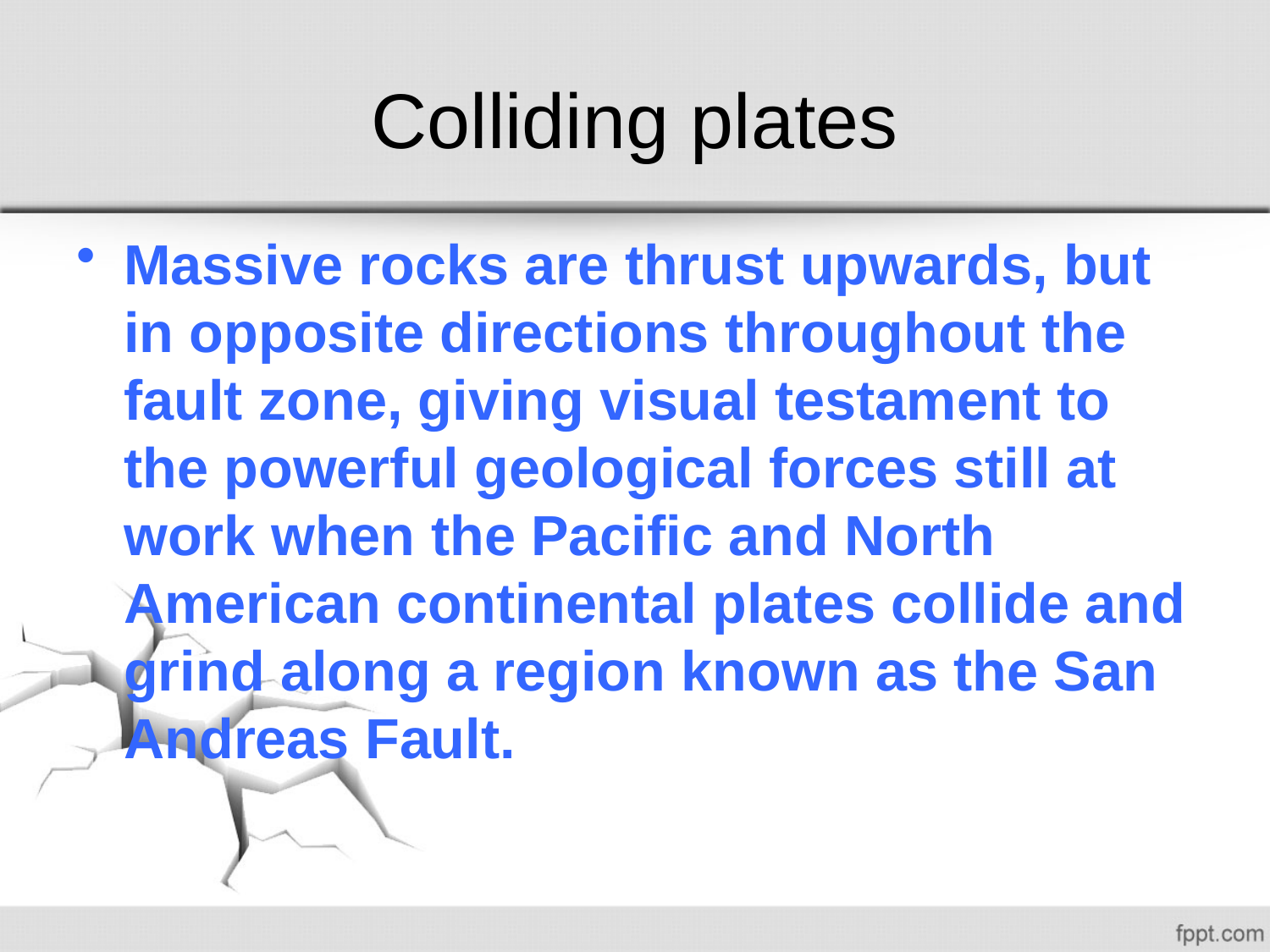

# Colliding plates
Massive rocks are thrust upwards, but in opposite directions throughout the fault zone, giving visual testament to the powerful geological forces still at work when the Pacific and North American continental plates collide and grind along a region known as the San Andreas Fault.